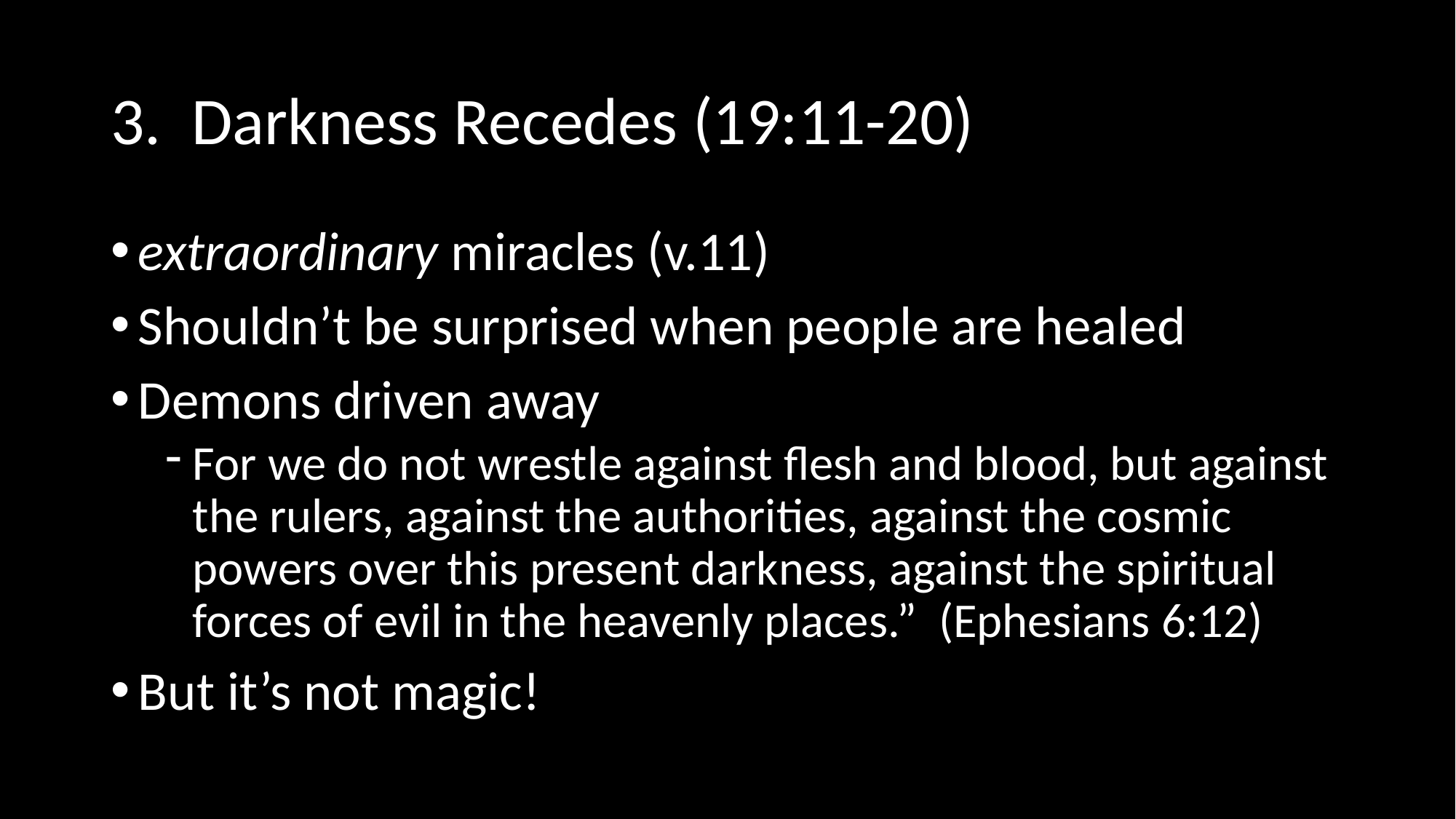

# 3.  Darkness Recedes (19:11-20)
extraordinary miracles (v.11)
Shouldn’t be surprised when people are healed
Demons driven away
For we do not wrestle against flesh and blood, but against the rulers, against the authorities, against the cosmic powers over this present darkness, against the spiritual forces of evil in the heavenly places.”  (Ephesians 6:12)
But it’s not magic!